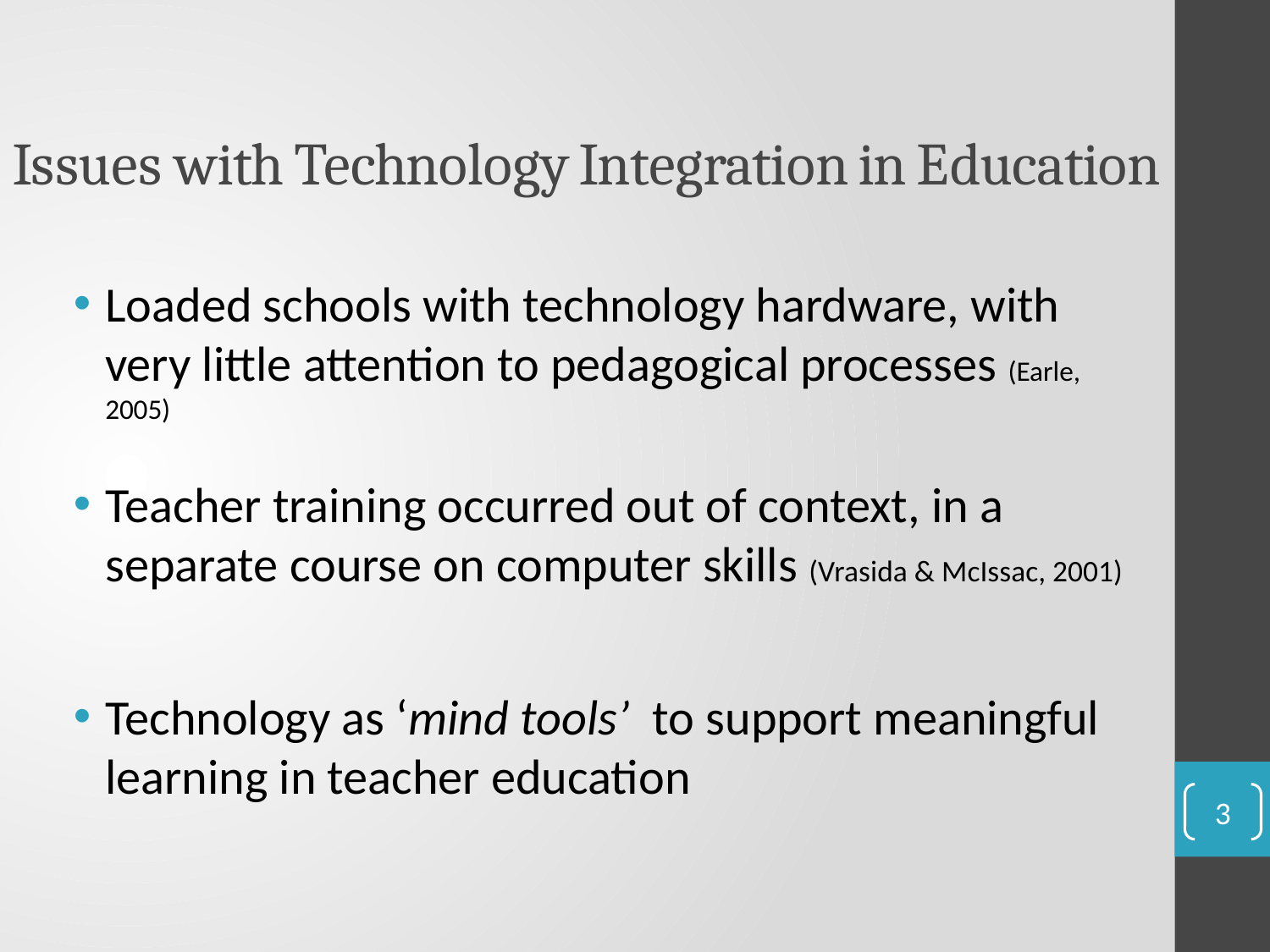

# Issues with Technology Integration in Education
Loaded schools with technology hardware, with very little attention to pedagogical processes (Earle, 2005)

Teacher training occurred out of context, in a separate course on computer skills (Vrasida & McIssac, 2001)

Technology as ‘mind tools’  to support meaningful learning in teacher education

3